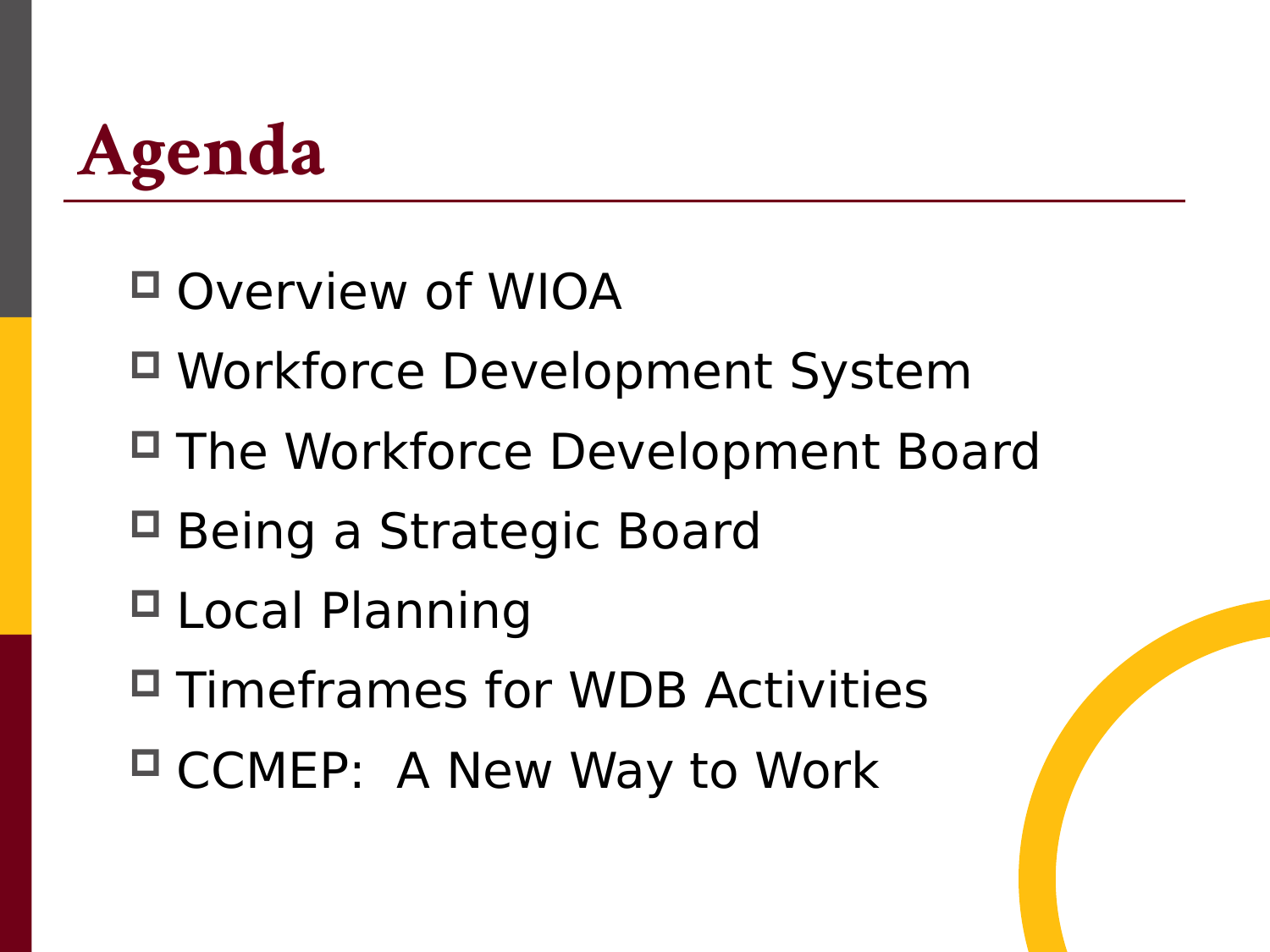

# Agenda

Overview of WIOA
Workforce Development System
The Workforce Development Board
Being a Strategic Board
Local Planning
Timeframes for WDB Activities
CCMEP:  A New Way to Work